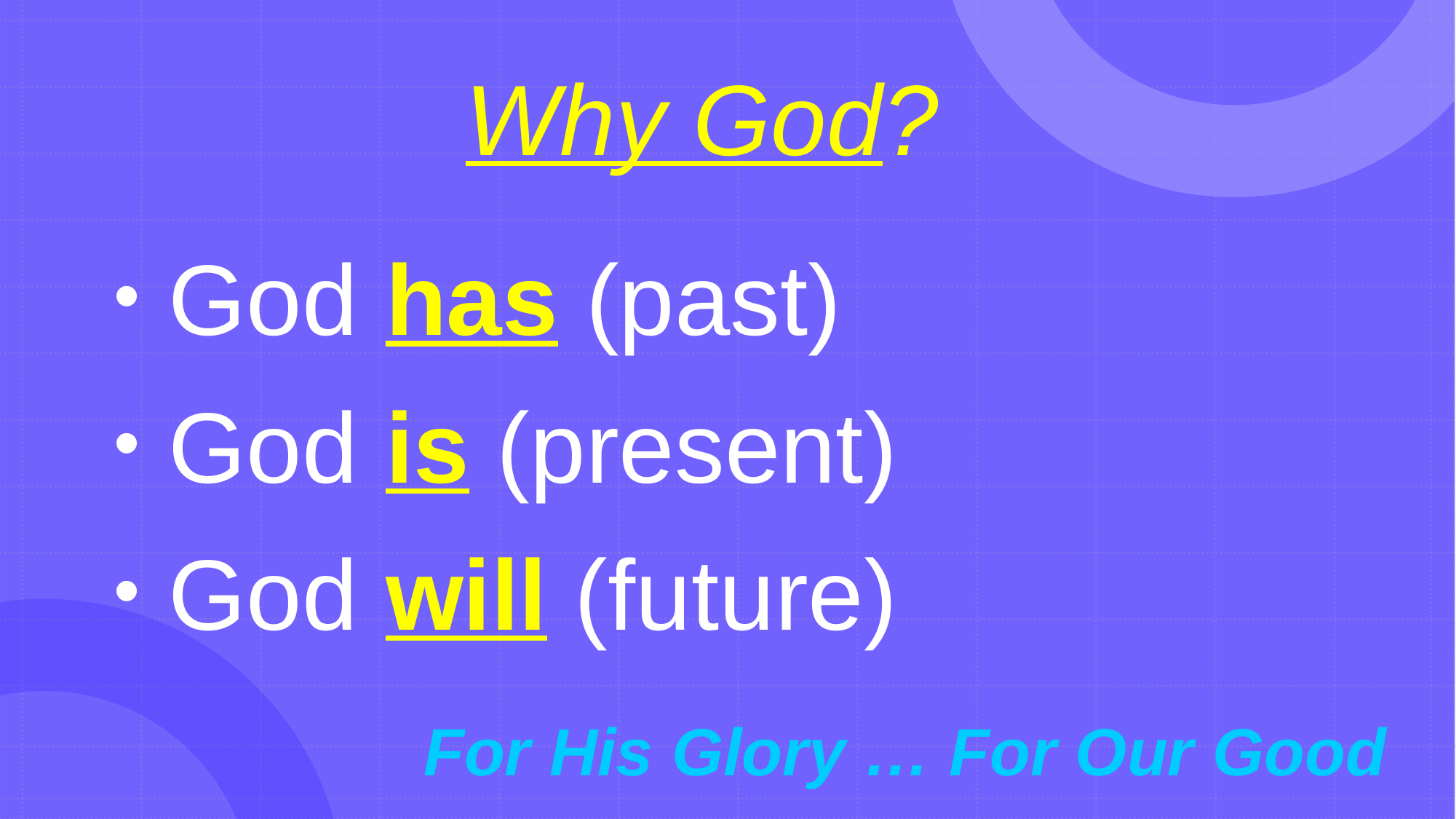

# Why God?
 God has (past)
 God is (present)
 God will (future)
For His Glory … For Our Good